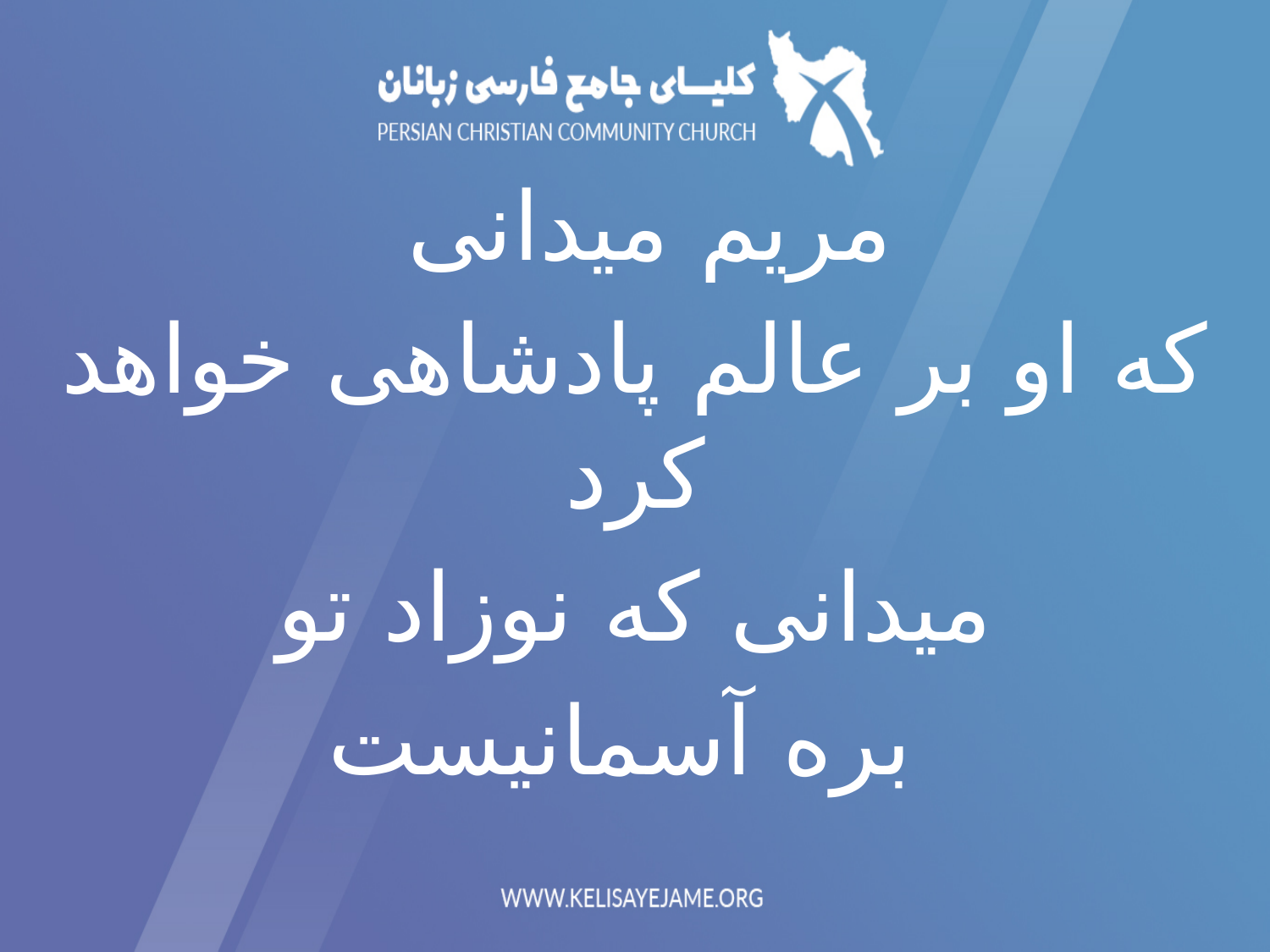

مریم میدانی
که او بر عالم پادشاهی خواهد کرد
میدانی که نوزاد تو
 بره آسمانیست